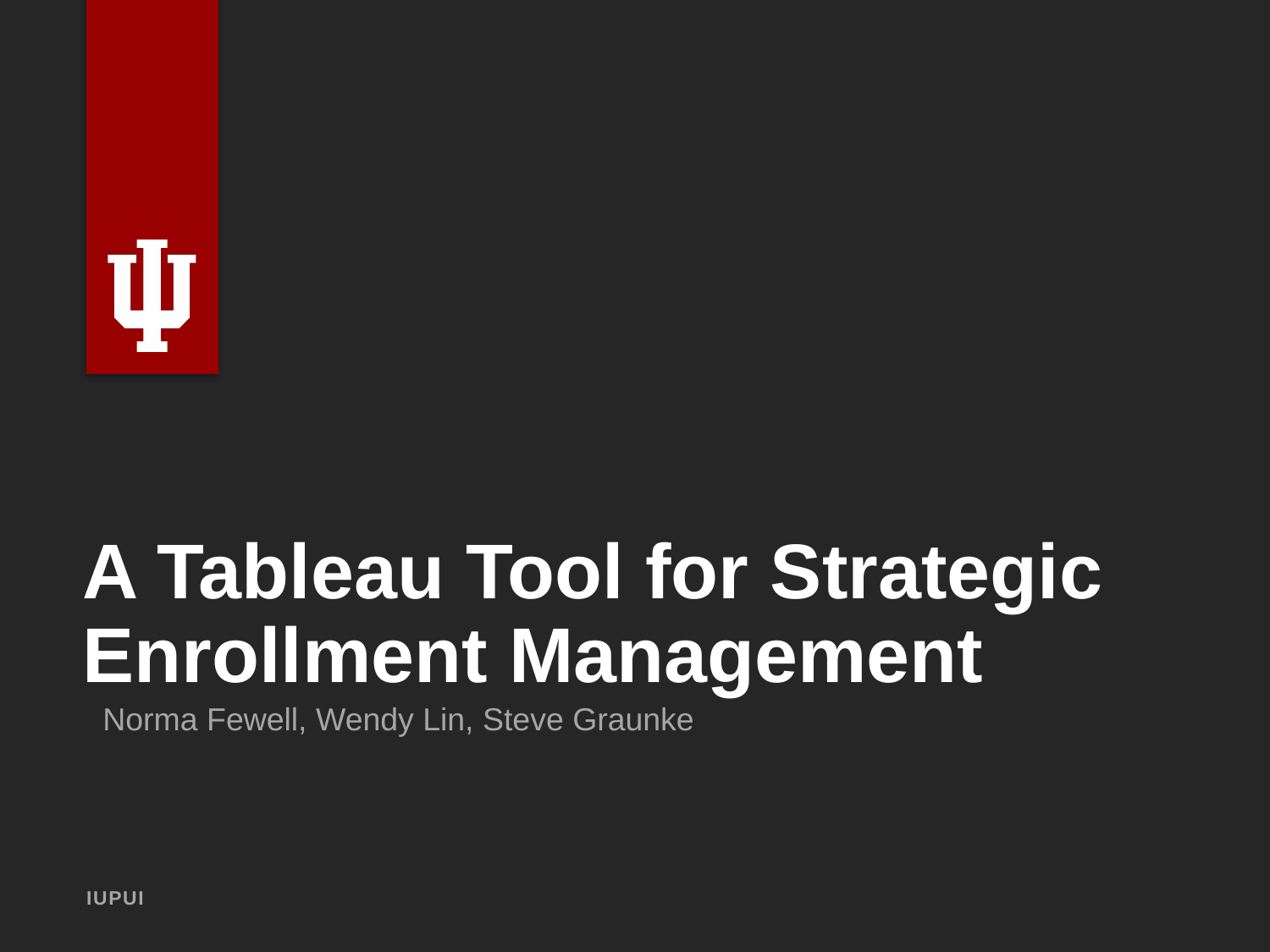

# A Tableau Tool for Strategic Enrollment Management
Norma Fewell, Wendy Lin, Steve Graunke
IUPUI